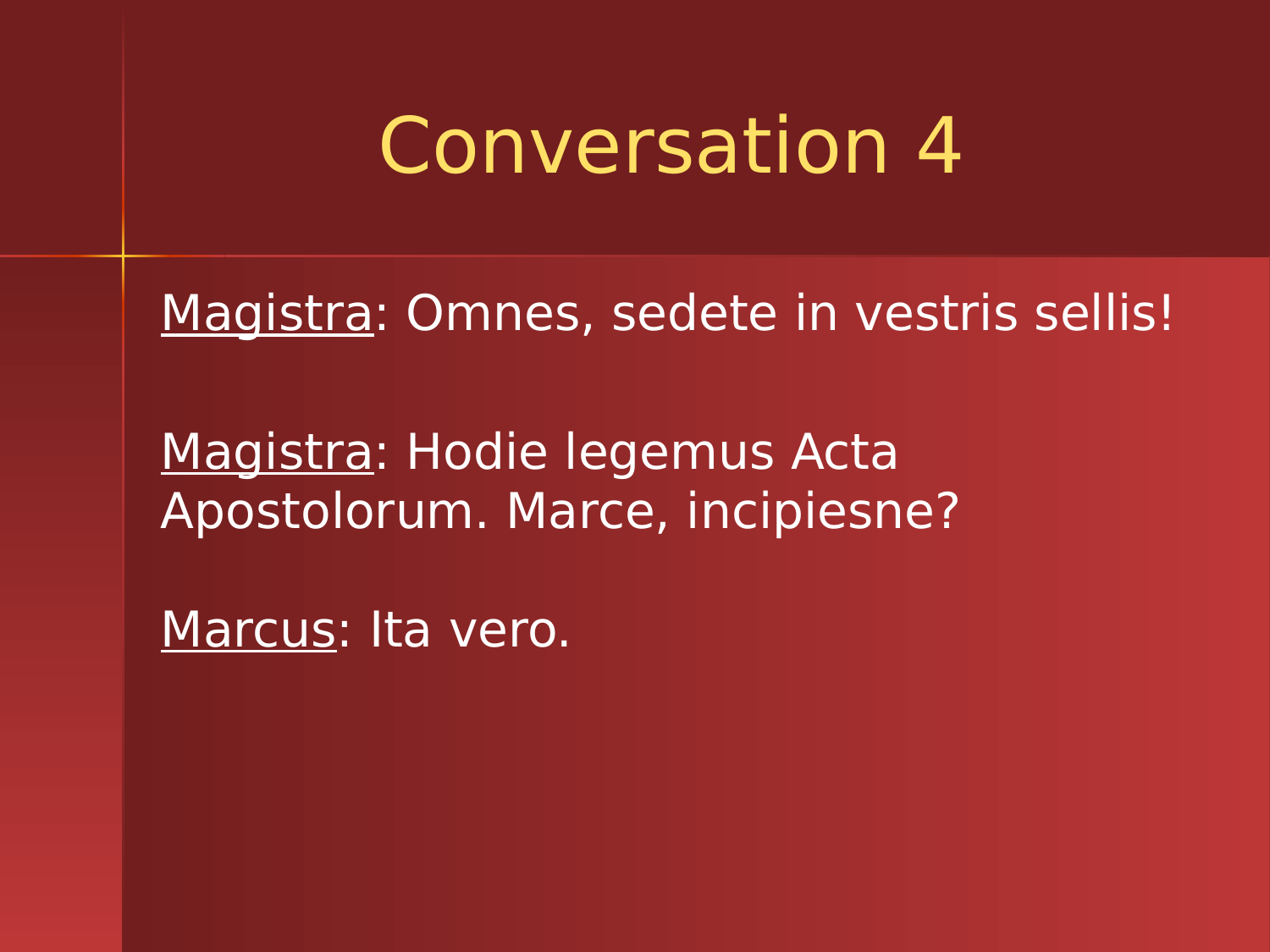

# Conversation 4
Magistra: Omnes, sedete in vestris sellis!

Magistra: Hodie legemus Acta Apostolorum. Marce, incipiesne?
Marcus: Ita vero.